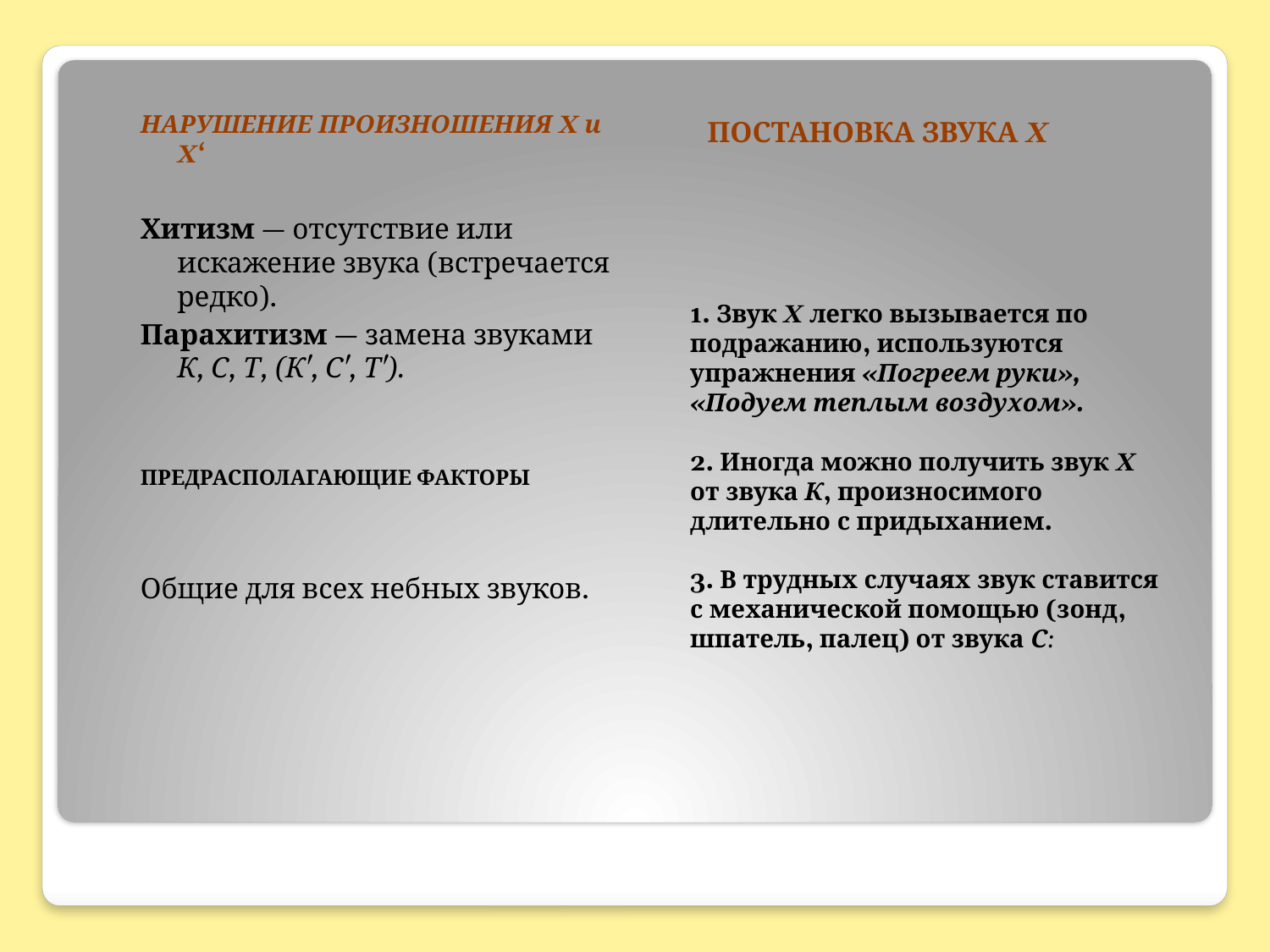

# ПОСТАНОВКА ЗВУКА X
НАРУШЕНИЕ ПРОИЗНОШЕНИЯ X и X‘

Хитизм — отсутствие или искажение звука (встречается редко).
Парахитизм — замена звуками К, С, Т, (К', С', Т').

ПРЕДРАСПОЛАГАЮЩИЕ ФАКТОРЫ

Общие для всех небных звуков.

1. Звук X легко вызывается по подражанию, используются упражнения «Погреем руки», «Подуем теплым воздухом».

2. Иногда можно получить звук X от звука К, произносимого длительно с придыханием.

3. В трудных случаях звук ставится с механической помощью (зонд, шпатель, палец) от звука С: